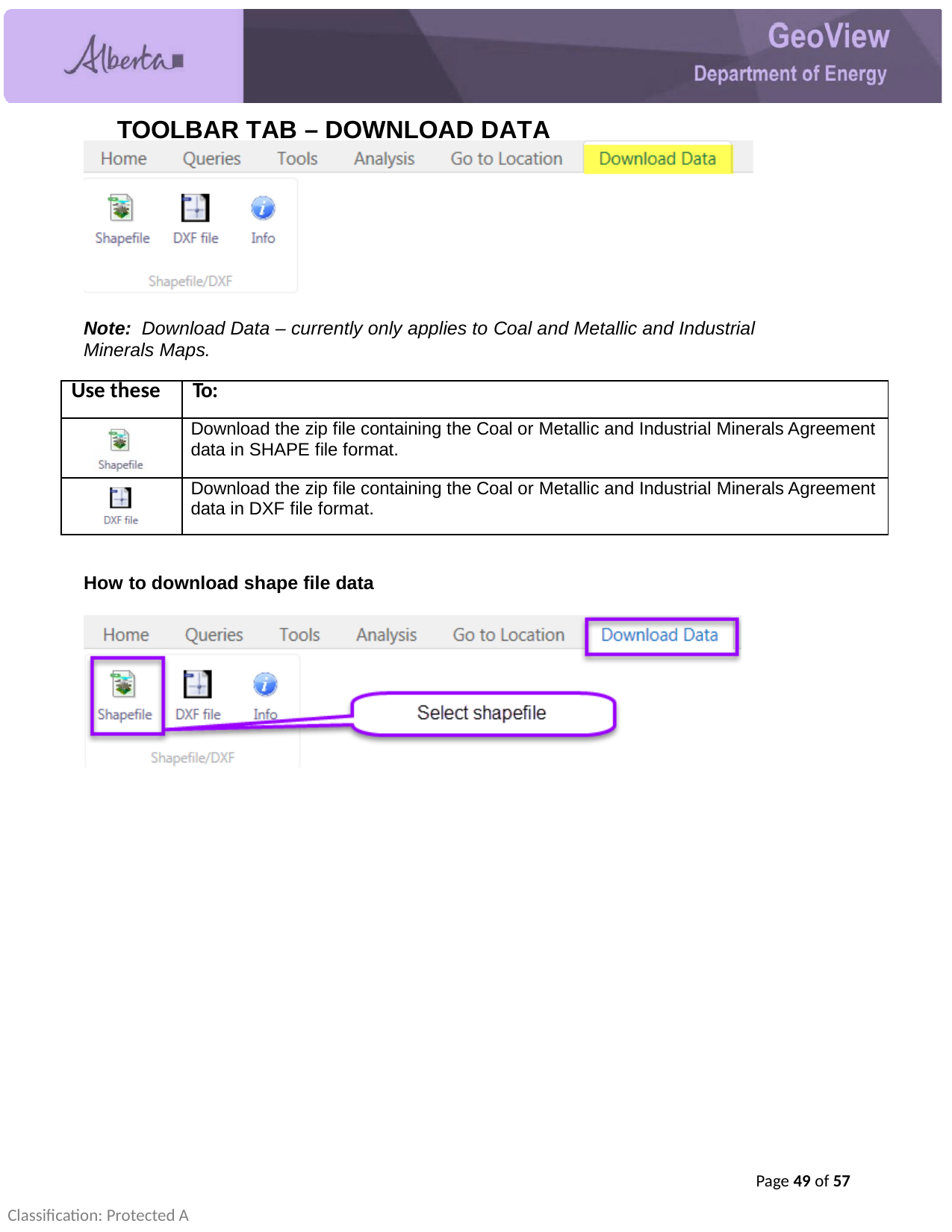

TOOLBAR TAB – DOWNLOAD DATA

Note:  Download Data – currently only applies to Coal and Metallic and Industrial Minerals Maps.
| Use these | To: |
| --- | --- |
|  | Download the zip file containing the Coal or Metallic and Industrial Minerals Agreement data in SHAPE file format. |
|  | Download the zip file containing the Coal or Metallic and Industrial Minerals Agreement data in DXF file format. |

How to download shape file data

Page 49 of 57